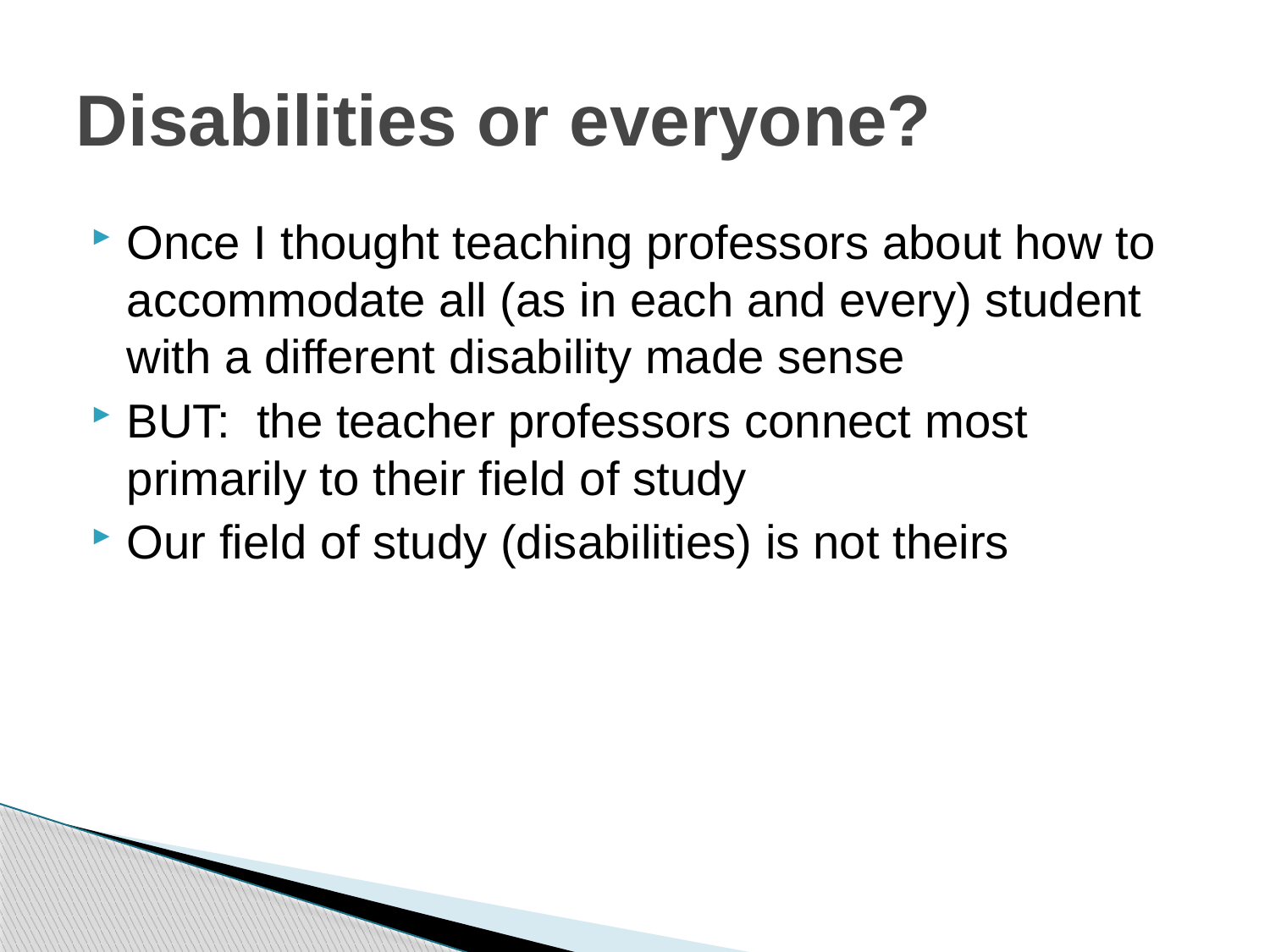

# Disabilities or everyone?
Once I thought teaching professors about how to accommodate all (as in each and every) student with a different disability made sense
BUT:  the teacher professors connect most primarily to their field of study
Our field of study (disabilities) is not theirs